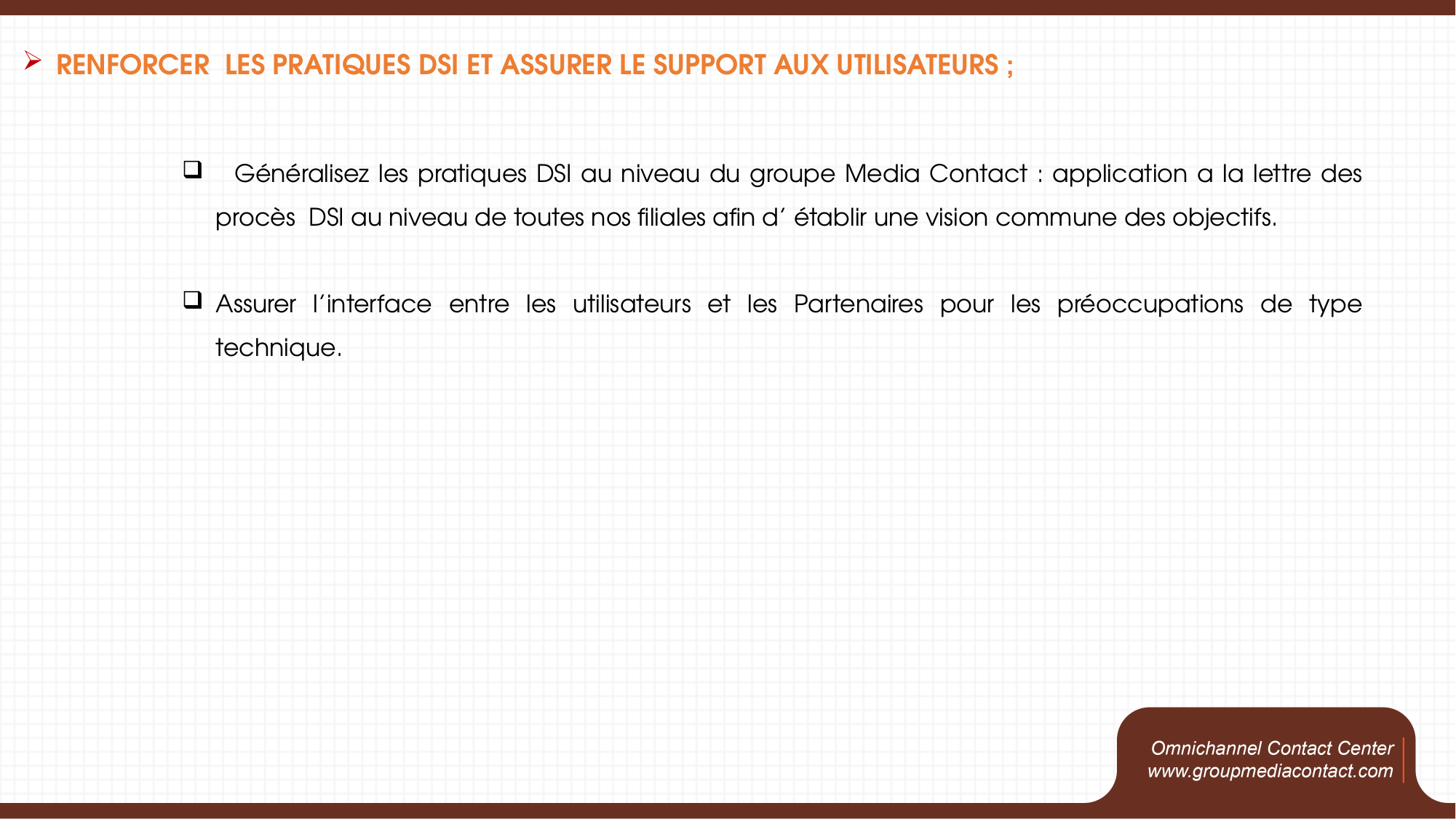

RENFORCER  LES PRATIQUES DSI ET ASSURER LE SUPPORT AUX UTILISATEURS ;

  Généralisez les pratiques DSI au niveau du groupe Media Contact : application a la lettre des procès  DSI au niveau de toutes nos filiales afin d’ établir une vision commune des objectifs.

Assurer l’interface entre les utilisateurs et les Partenaires pour les préoccupations de type technique.